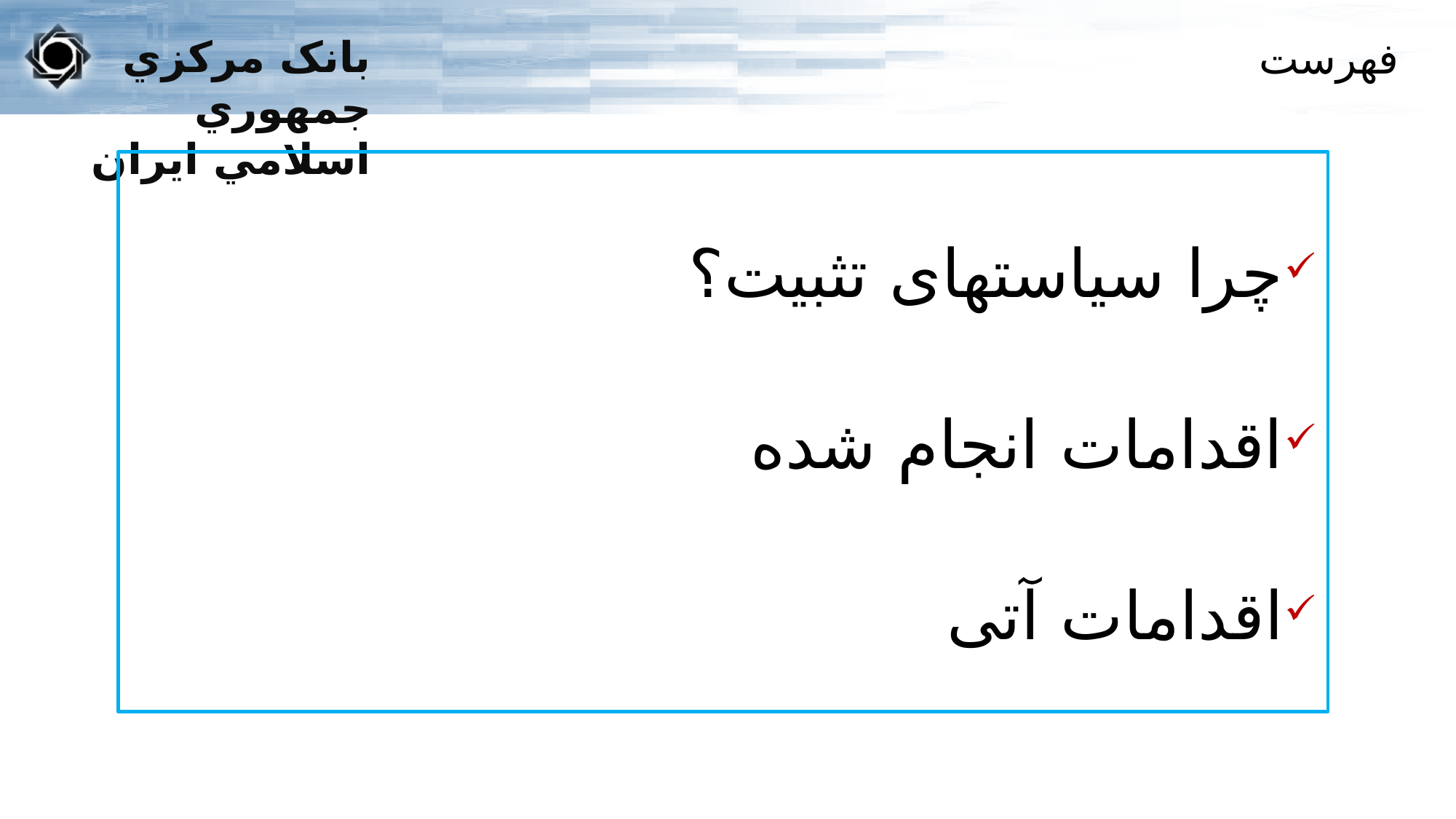

فهرست
چرا سیاستهای تثبیت؟
اقدامات انجام شده
اقدامات آتی